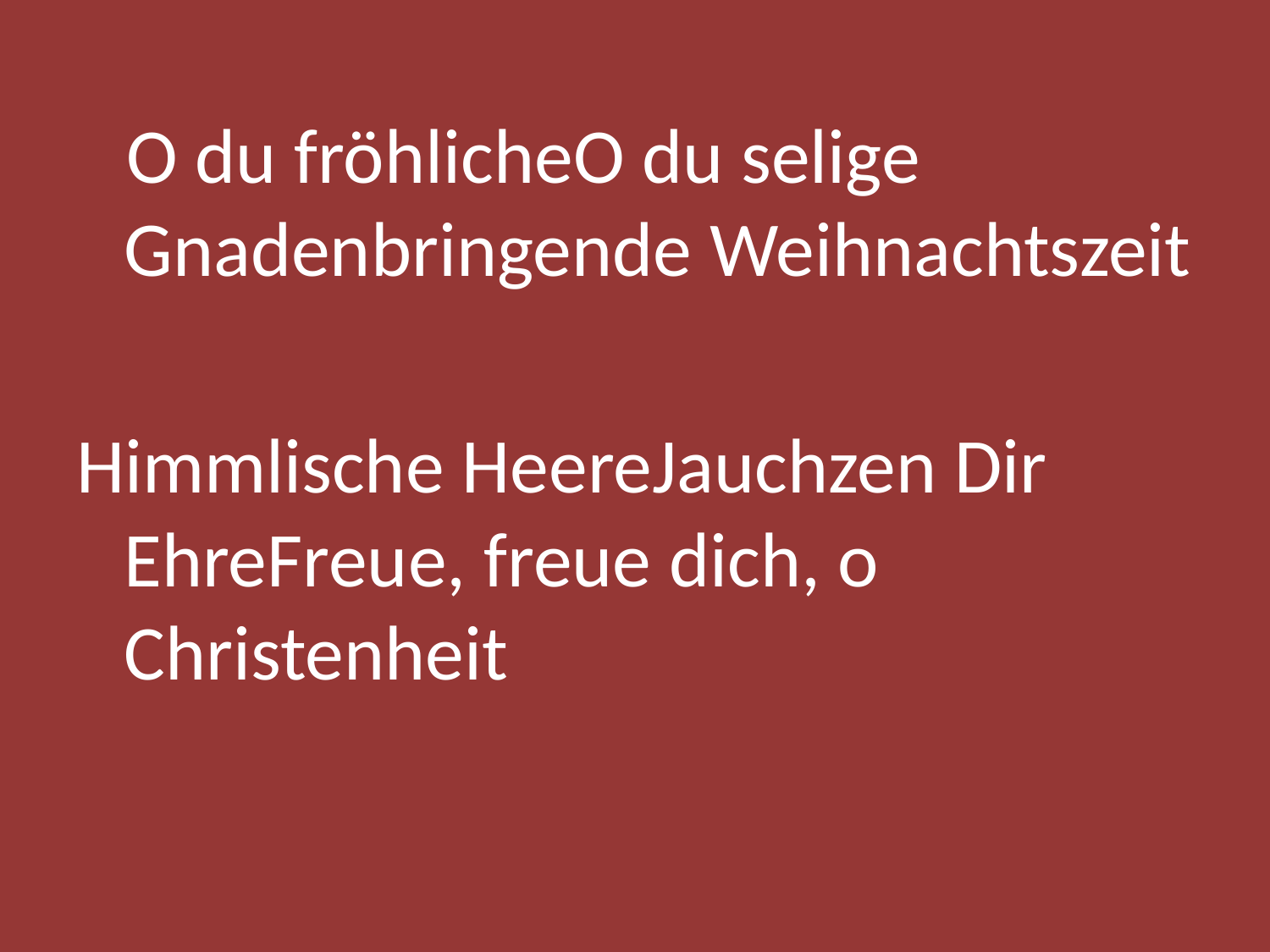

O du fröhliche O du selige Gnadenbringende Weihnachtszeit

Himmlische Heere Jauchzen Dir Ehre Freue, freue dich, o Christenheit